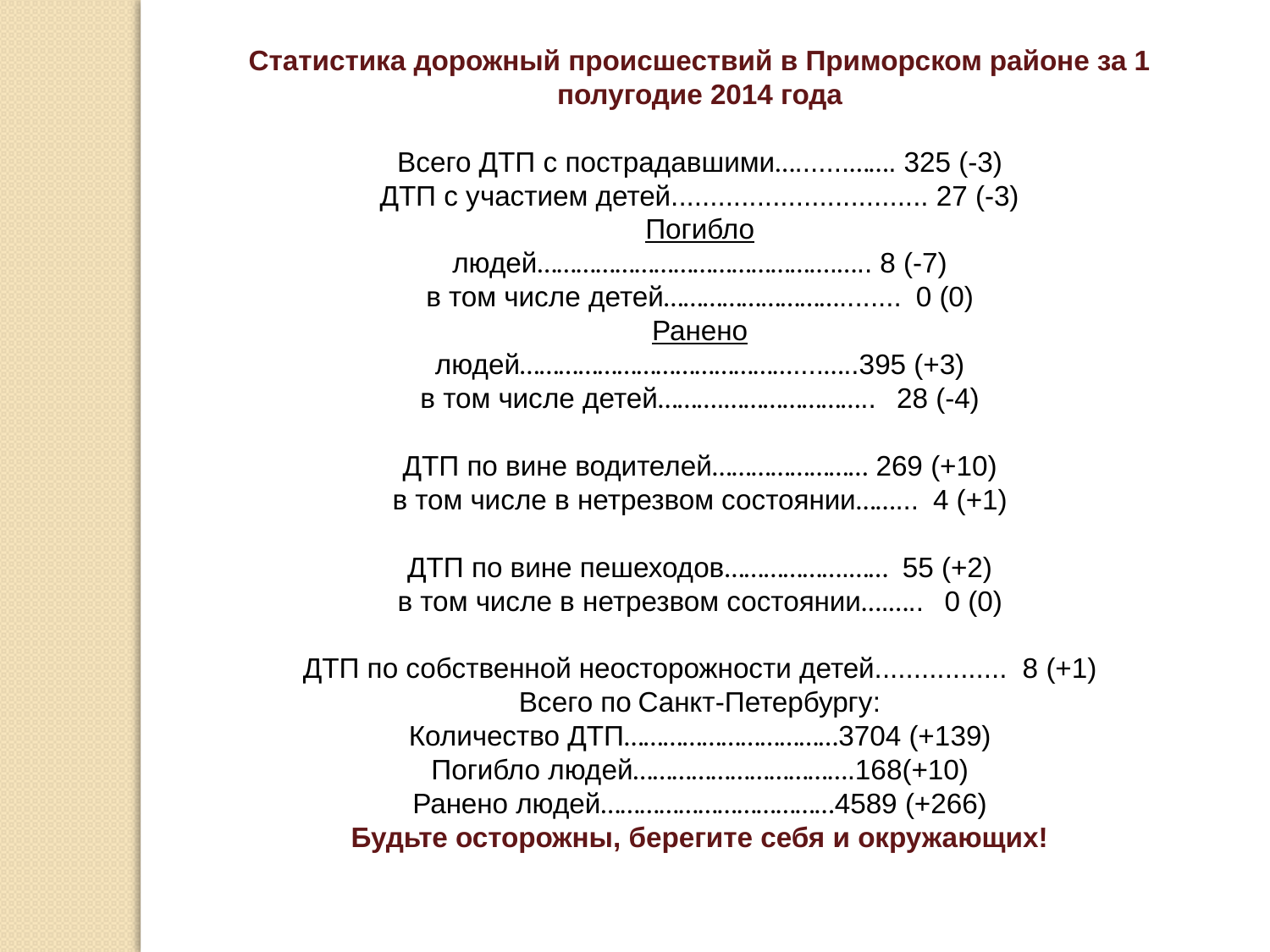

Статистика дорожный происшествий в Приморском районе за 1 полугодие 2014 года

Всего ДТП с пострадавшими….......……. 325 (-3)
ДТП с участием детей................................. 27 (-3)
Погибло
людей……………………………………….….. 8 (-7)
в том числе детей………………………........  0 (0)
Ранено
людей……………………………………....…..395 (+3)
в том числе детей……….…………………..   28 (-4)

ДТП по вине водителей…………………… 269 (+10)
в том числе в нетрезвом состоянии……...  4 (+1)

ДТП по вине пешеходов……………….……  55 (+2)
в том числе в нетрезвом состоянии….…..   0 (0)

ДТП по собственной неосторожности детей.................  8 (+1)
Всего по Санкт-Петербургу:
Количество ДТП……………………………3704 (+139)
Погибло людей…………………………….168(+10)
Ранено людей………………………………4589 (+266)
Будьте осторожны, берегите себя и окружающих!